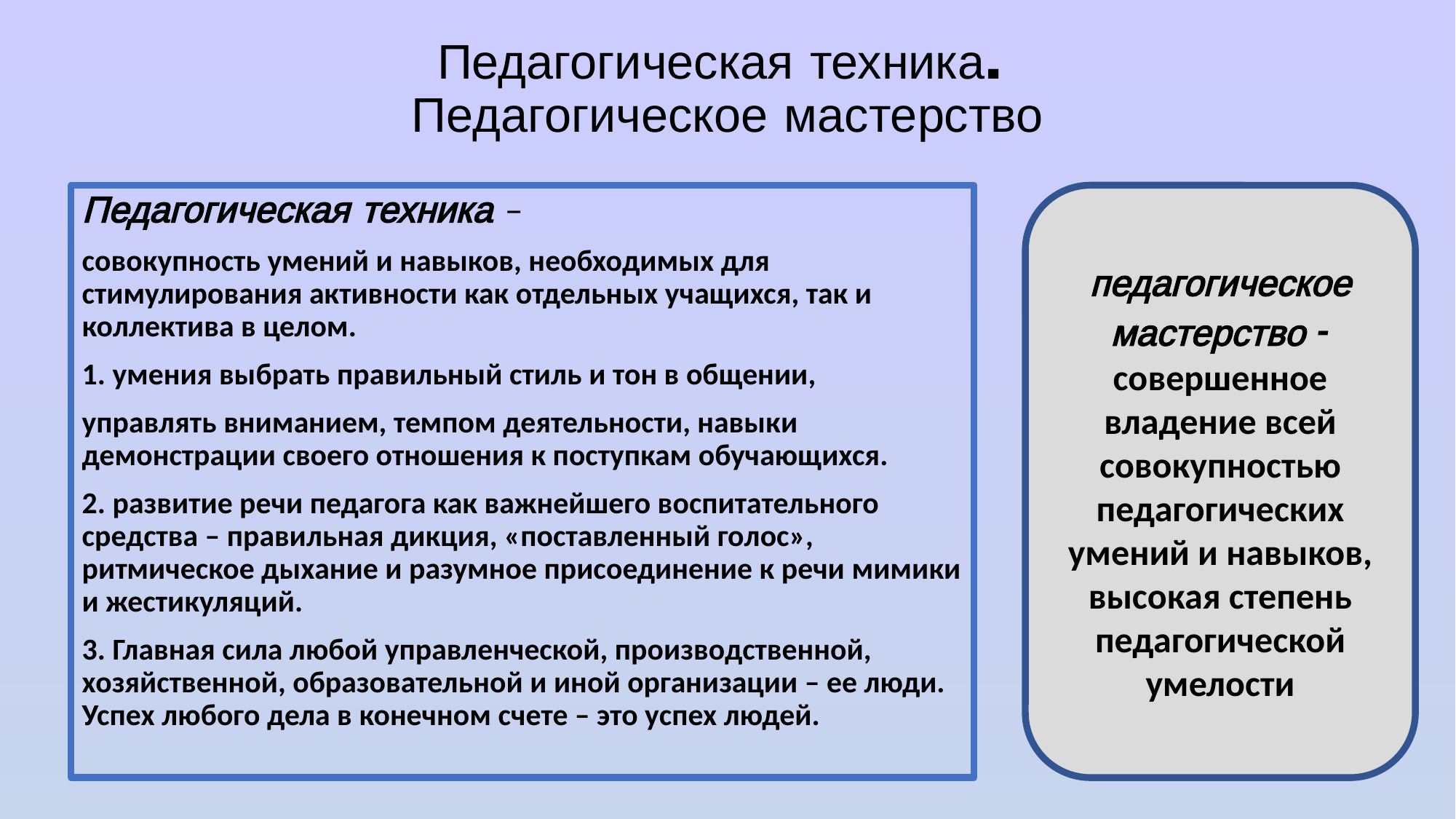

# Педагогическая техника. Педагогическое мастерство
Педагогическая техника –
совокупность умений и навыков, необходимых для стимулирования активности как отдельных учащихся, так и коллектива в целом.
1. умения выбрать правильный стиль и тон в общении,
управлять вниманием, темпом деятельности, навыки демонстрации своего отношения к поступкам обучающихся.
2. развитие речи педагога как важнейшего воспитательного средства – правильная дикция, «поставленный голос», ритмическое дыхание и разумное присоединение к речи мимики и жестикуляций.
3. Главная сила любой управленческой, производственной, хозяйственной, образовательной и иной организации – ее люди. Успех любого дела в конечном счете – это успех людей.
педагогическое мастерство - совершенное владение всей совокупностью педагогических умений и навыков, высокая степень педагогической умелости